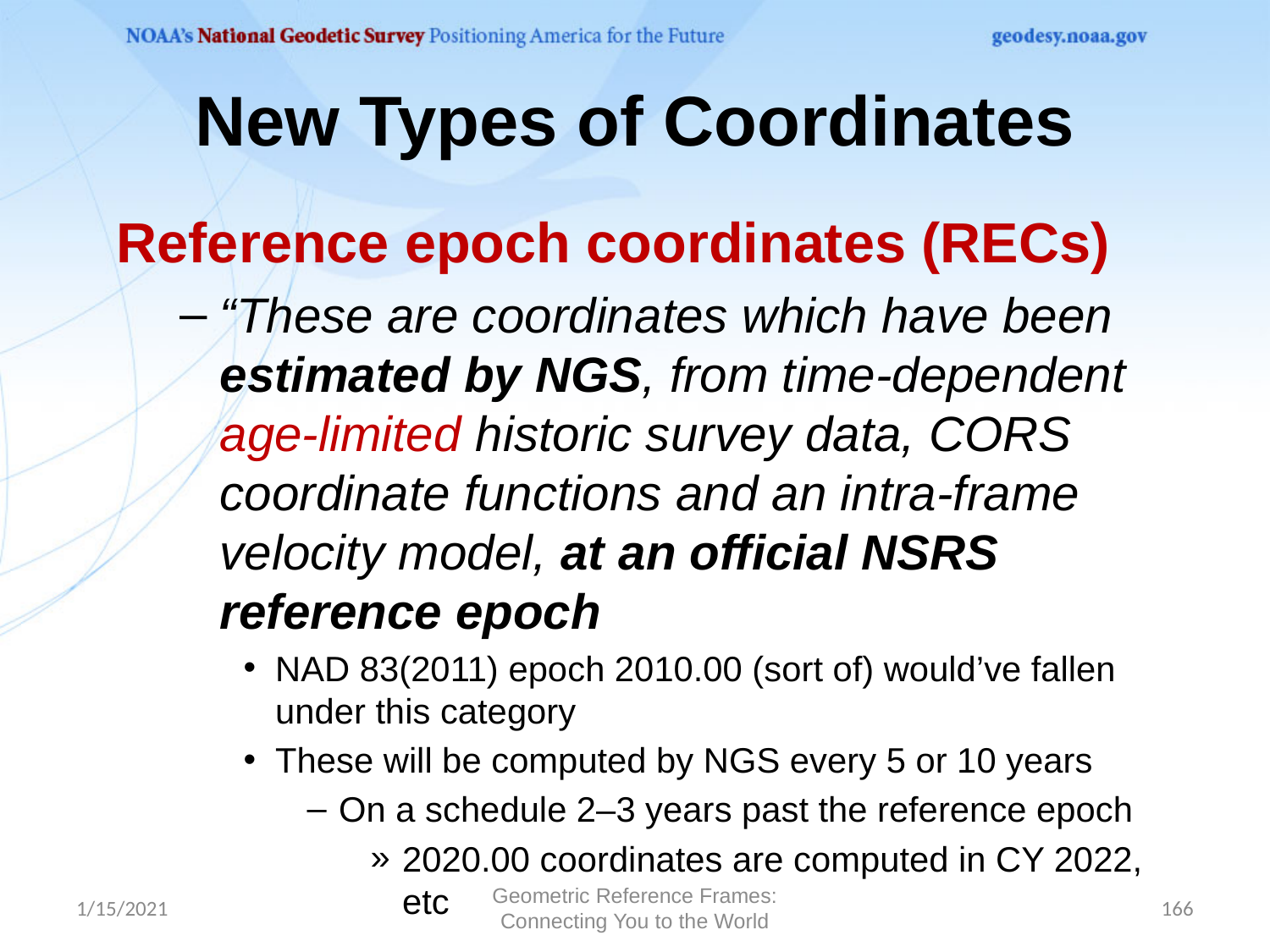

# New Types of Coordinates
Reference epoch coordinates (RECs)
“These are coordinates which have been estimated by NGS, from time-dependent age-limited historic survey data, CORS coordinate functions and an intra-frame velocity model, at an official NSRS reference epoch
NAD 83(2011) epoch 2010.00 (sort of) would’ve fallen under this category
These will be computed by NGS every 5 or 10 years
On a schedule 2–3 years past the reference epoch
2020.00 coordinates are computed in CY 2022, etc

1/15/2021
Geometric Reference Frames: Connecting You to the World
166